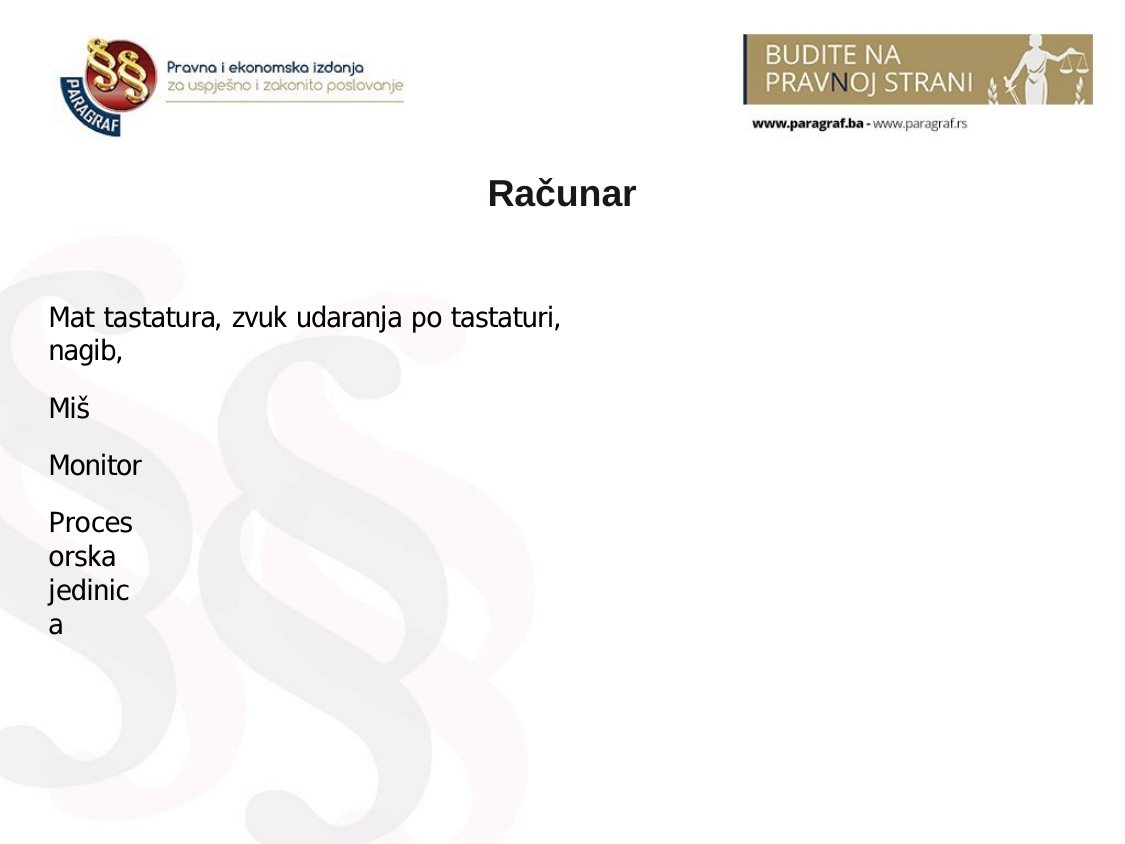

# Računar
Mat tastatura, zvuk udaranja po tastaturi, nagib,
Miš  Monitor
Procesorska jedinica